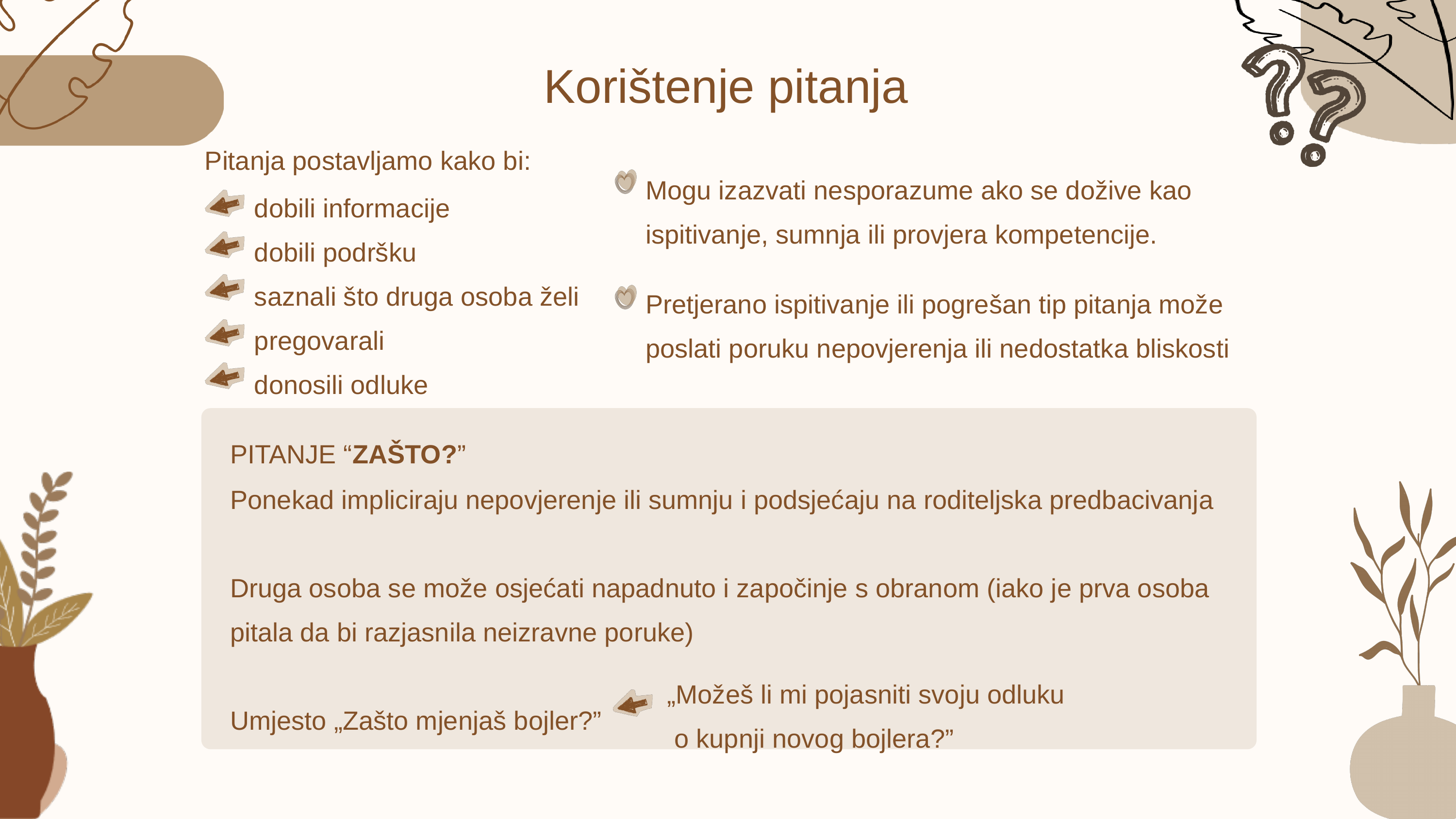

Korištenje pitanja
Pitanja postavljamo kako bi:
Mogu izazvati nesporazume ako se dožive kao ispitivanje, sumnja ili provjera kompetencije.

dobili informacije
dobili podršku
saznali što druga osoba želi
pregovarali
donosili odluke

Pretjerano ispitivanje ili pogrešan tip pitanja može poslati poruku nepovjerenja ili nedostatka bliskosti

PITANJE “ZAŠTO?”
Ponekad impliciraju nepovjerenje ili sumnju i podsjećaju na roditeljska predbacivanja

Druga osoba se može osjećati napadnuto i započinje s obranom (iako je prva osoba pitala da bi razjasnila neizravne poruke)

Umjesto „Zašto mjenjaš bojler?”

„Možeš li mi pojasniti svoju odluku
 o kupnji novog bojlera?”